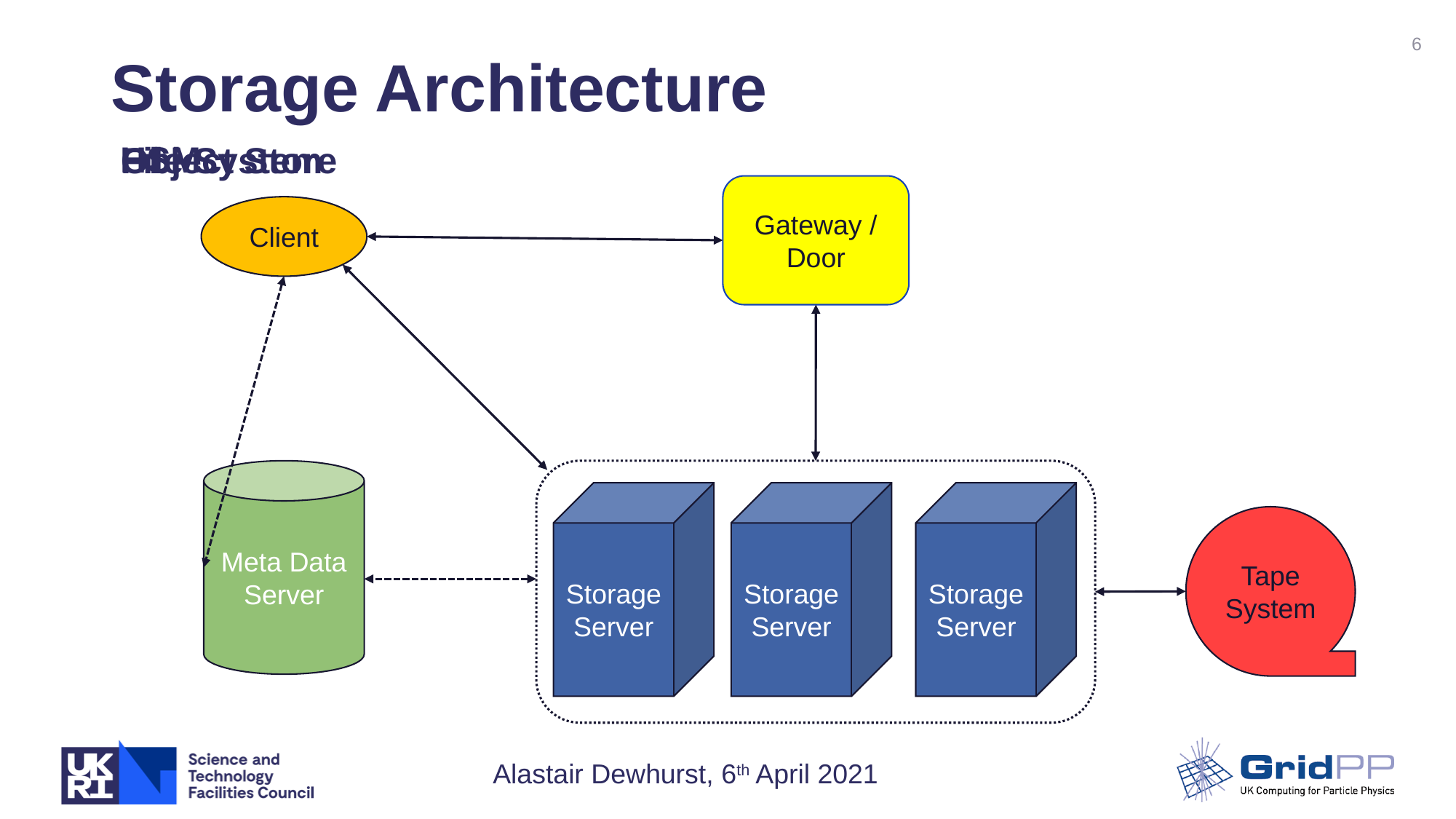

6
# Storage Architecture
HSM
Object Store
File System
Gateway / Door
Client
Meta Data Server

Storage Server
Storage Server
Storage Server
Tape System
Alastair Dewhurst, 6th April 2021